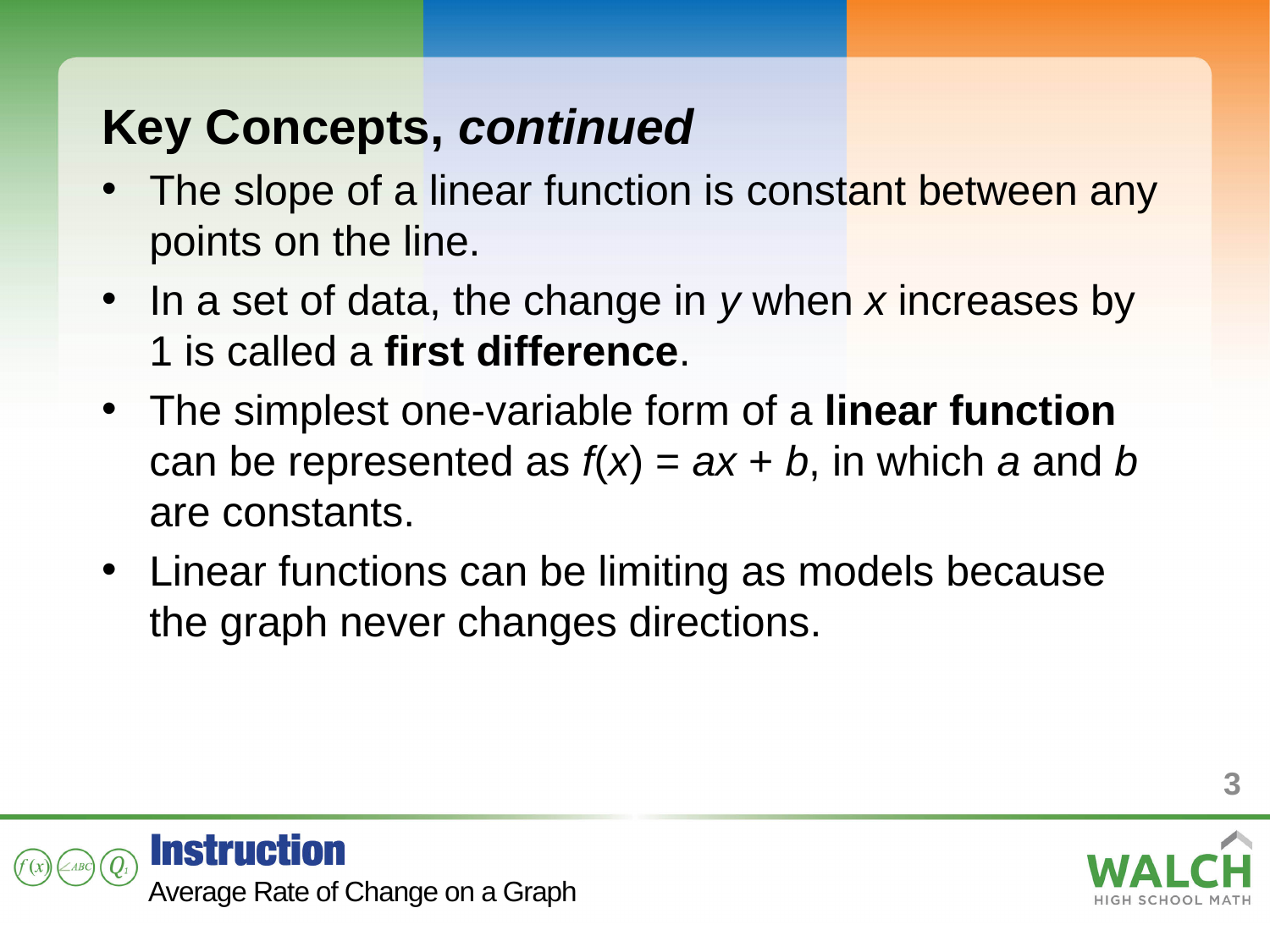

Key Concepts, continued
The slope of a linear function is constant between any points on the line.
In a set of data, the change in y when x increases by 1 is called a first difference.
The simplest one-variable form of a linear function can be represented as f(x) = ax + b, in which a and b are constants.
Linear functions can be limiting as models because the graph never changes directions.
3
Average Rate of Change on a Graph